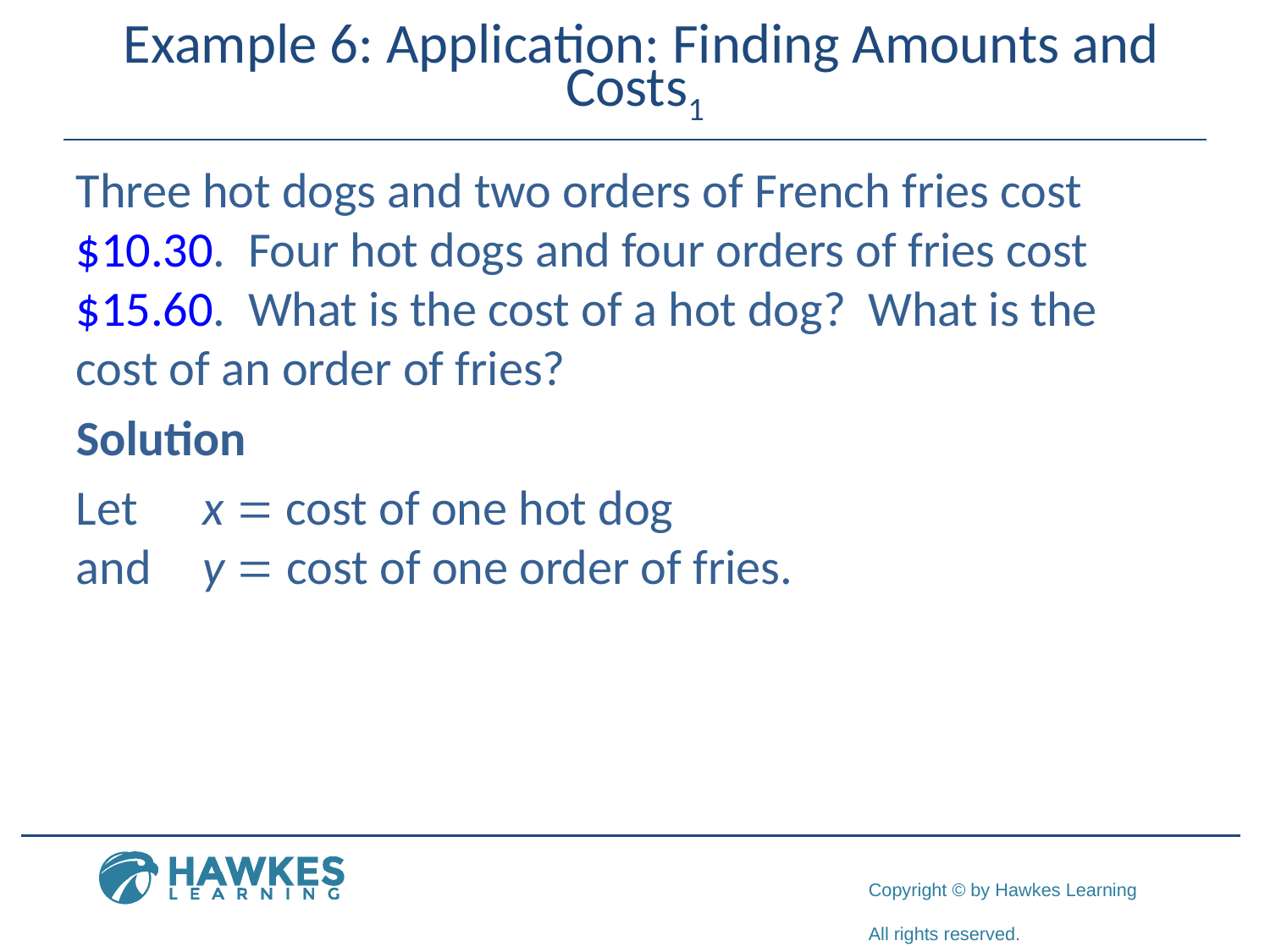

# Example 6: Application: Finding Amounts and Costs1
Three hot dogs and two orders of French fries cost $10.30.  Four hot dogs and four orders of fries cost $15.60.  What is the cost of a hot dog?  What is the cost of an order of fries?
Solution
Let	x = cost of one hot dog
and	y = cost of one order of fries.